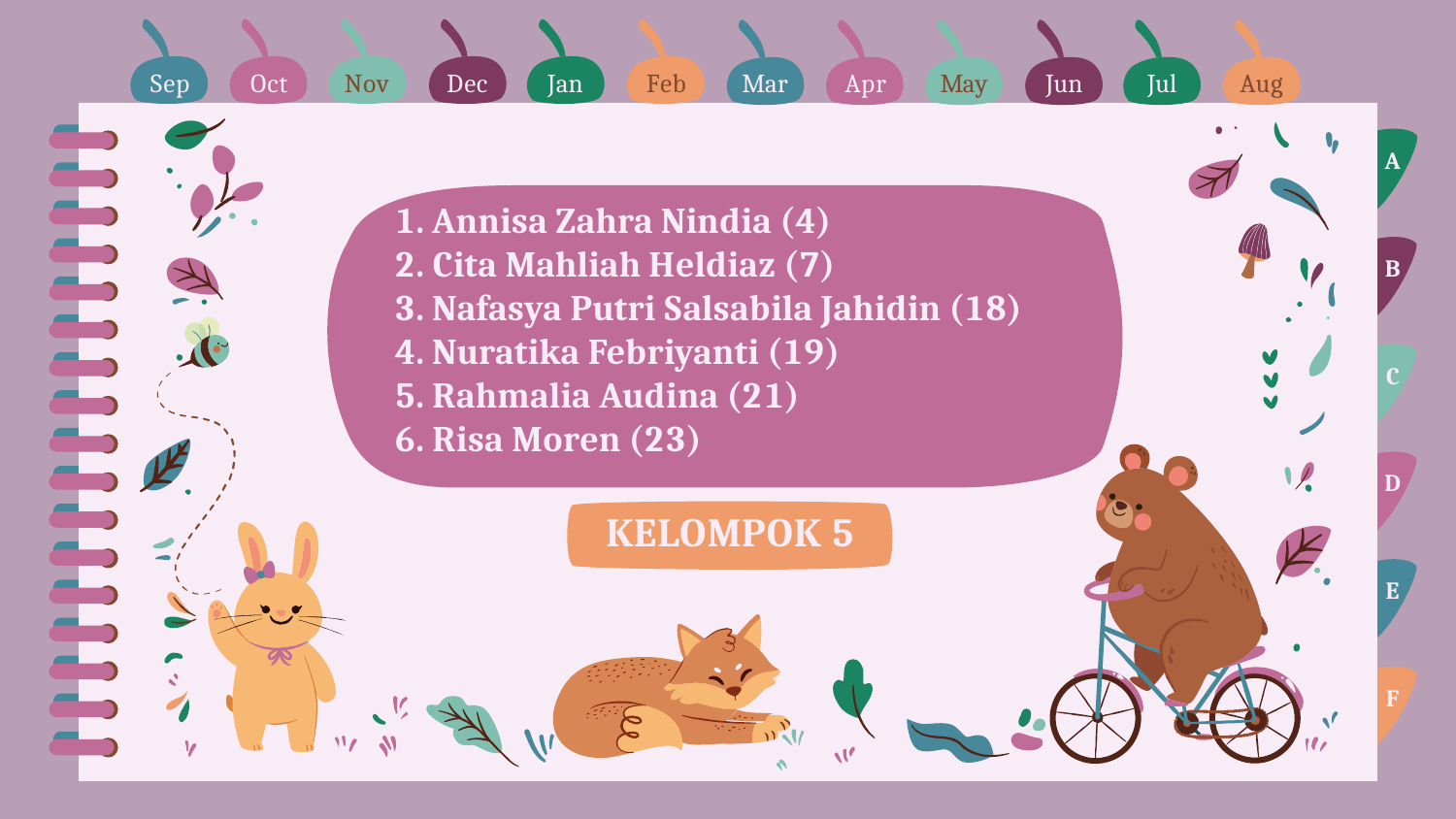

Sep
Oct
Nov
Dec
Jan
Feb
Mar
Apr
May
Jun
Jul
Aug

A

# 1. Annisa Zahra Nindia (4) 2. Cita Mahliah Heldiaz (7) 3. Nafasya Putri Salsabila Jahidin (18) 4. Nuratika Febriyanti (19) 5. Rahmalia Audina (21) 6. Risa Moren (23)
B
C

D

KELOMPOK 5
E
F